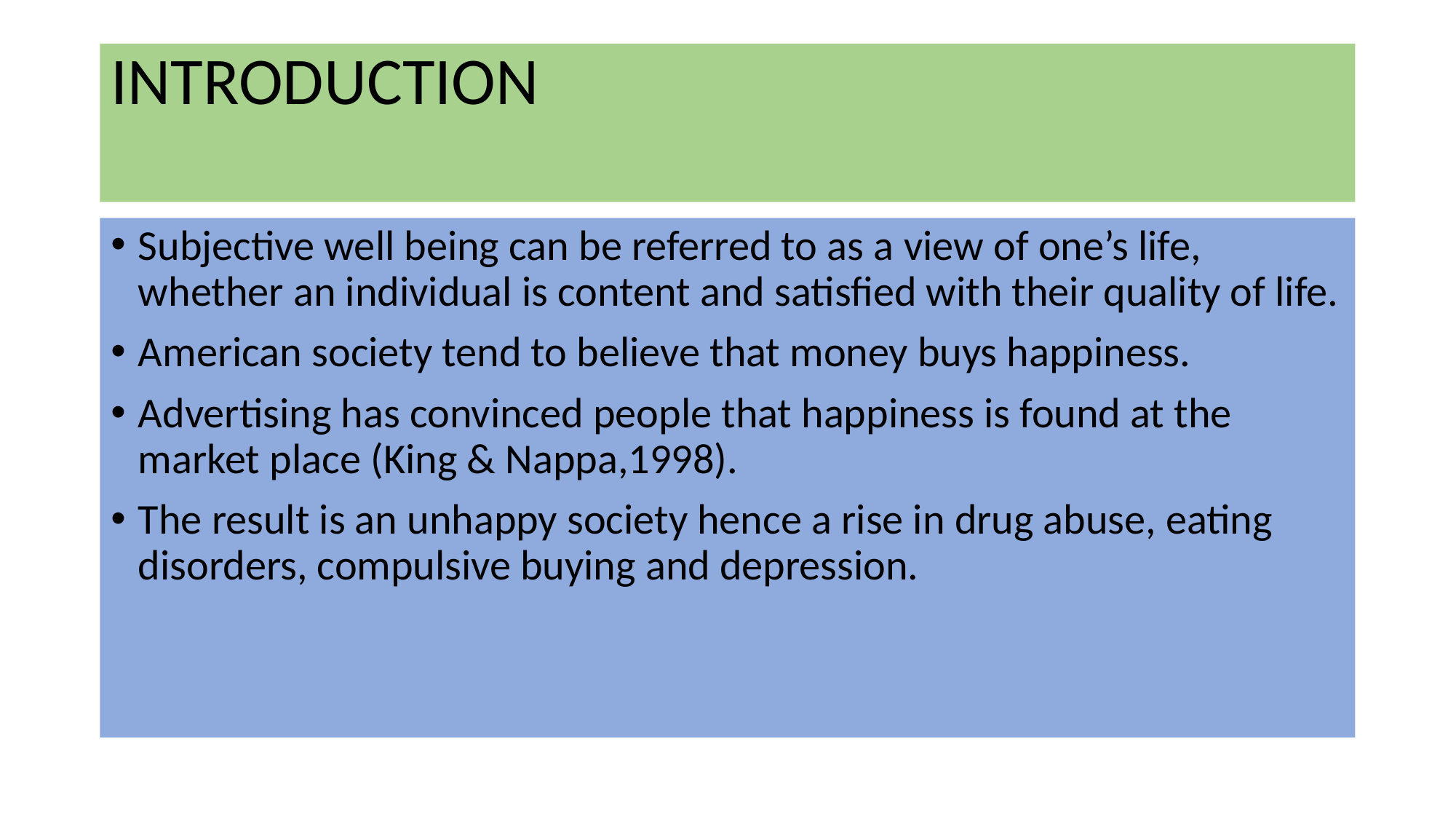

# INTRODUCTION
Subjective well being can be referred to as a view of one’s life, whether an individual is content and satisfied with their quality of life.
American society tend to believe that money buys happiness.
Advertising has convinced people that happiness is found at the market place (King & Nappa,1998).
The result is an unhappy society hence a rise in drug abuse, eating disorders, compulsive buying and depression.